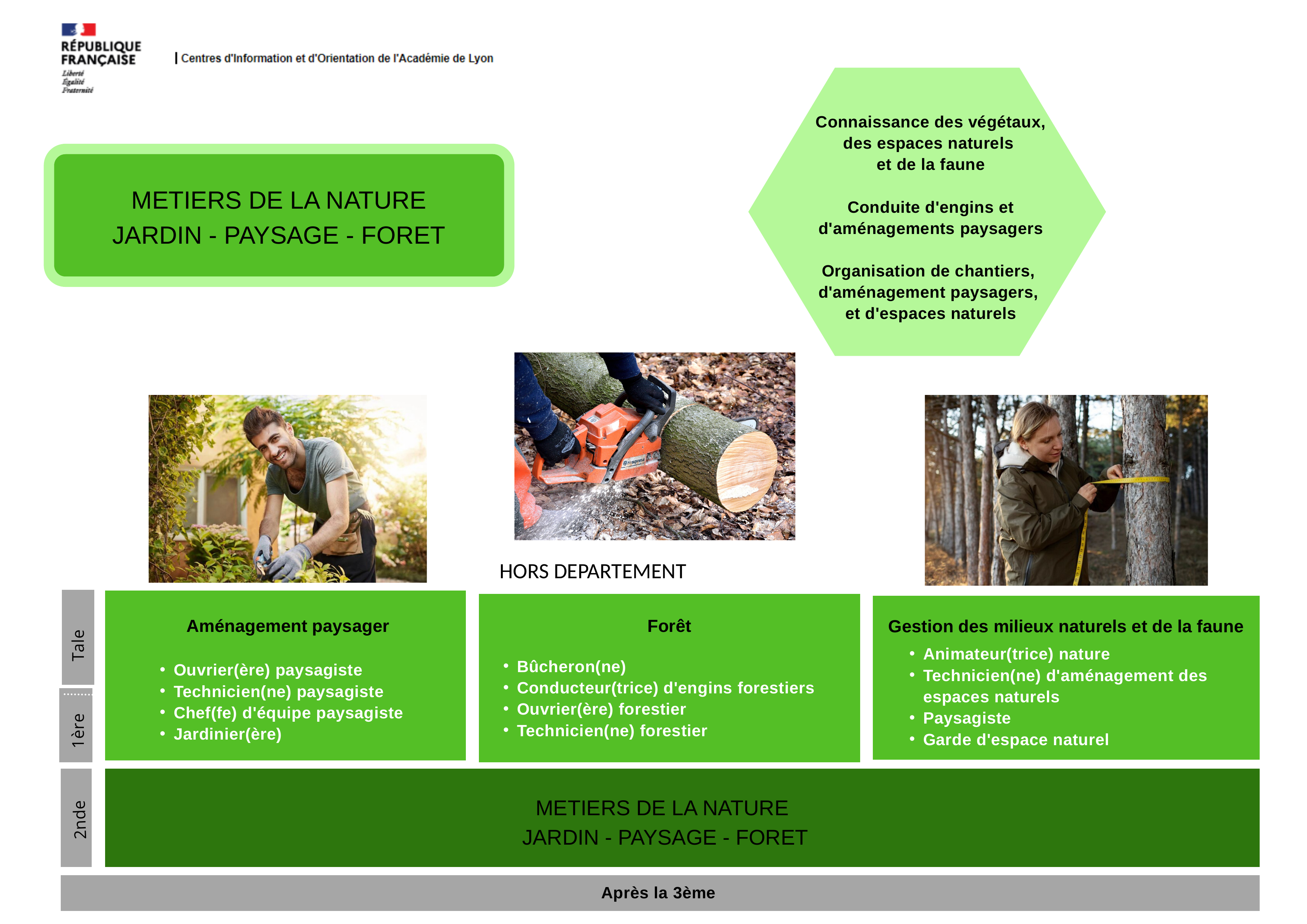

Connaissance des végétaux,
des espaces naturels
et de la faune

Conduite d'engins et d'aménagements paysagers

Organisation de chantiers,
d'aménagement paysagers,
et d'espaces naturels

METIERS DE LA NATURE JARDIN - PAYSAGE - FORET

HORS DEPARTEMENT

Aménagement paysager
Forêt
Gestion des milieux naturels et de la faune

Tale
Animateur(trice) nature
Technicien(ne) d'aménagement des espaces naturels
Paysagiste
Garde d'espace naturel
Bûcheron(ne)
Conducteur(trice) d'engins forestiers
Ouvrier(ère) forestier
Technicien(ne) forestier
Ouvrier(ère) paysagiste
Technicien(ne) paysagiste
Chef(fe) d'équipe paysagiste
Jardinier(ère)

1ère

METIERS DE LA NATURE
JARDIN - PAYSAGE - FORET

2nde

Après la 3ème